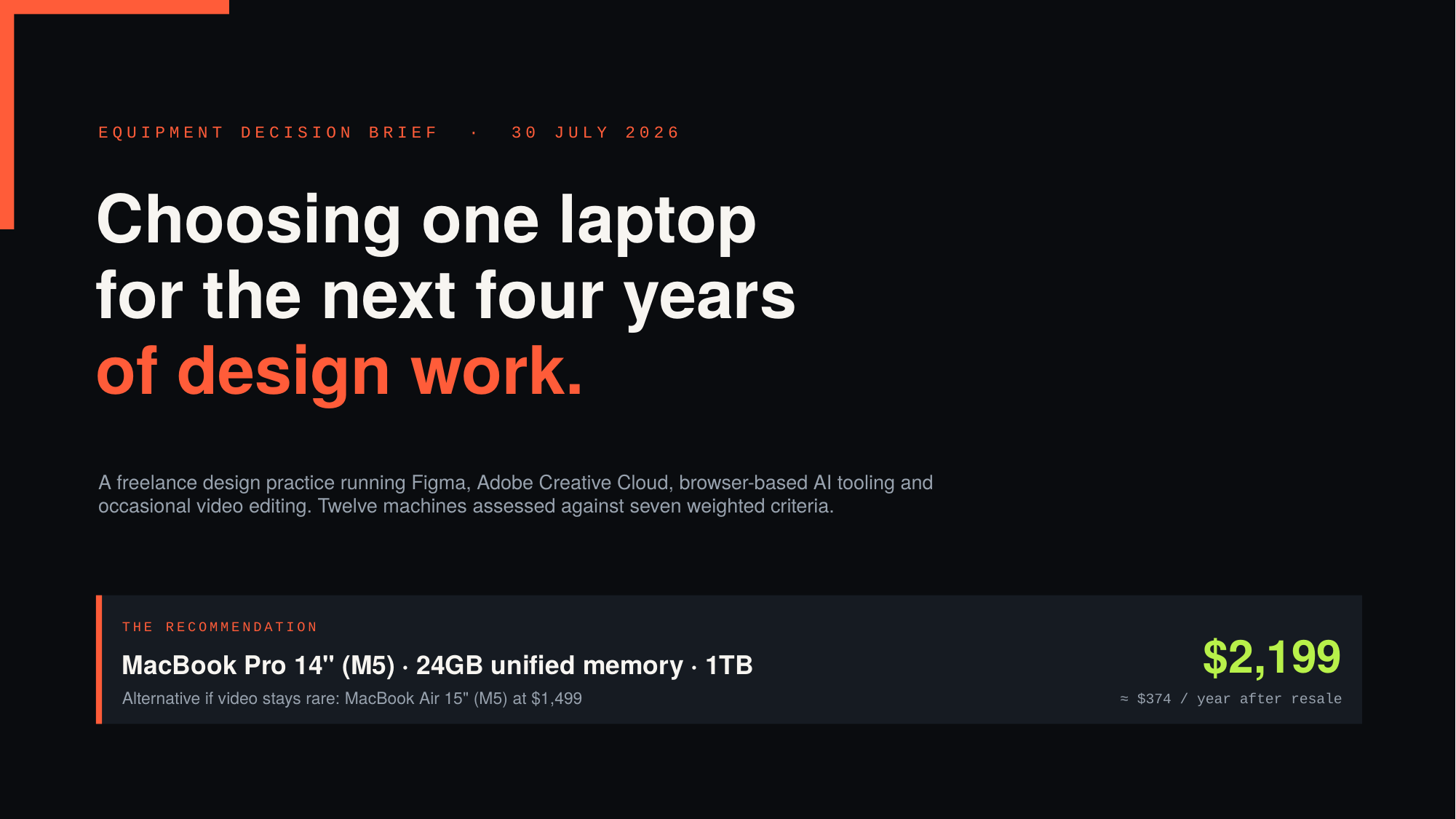

EQUIPMENT DECISION BRIEF  ·  30 JULY 2026
Choosing one laptop
for the next four years
of design work.
A freelance design practice running Figma, Adobe Creative Cloud, browser-based AI tooling and occasional video editing. Twelve machines assessed against seven weighted criteria.

THE RECOMMENDATION
$2,199
MacBook Pro 14" (M5) · 24GB unified memory · 1TB
Alternative if video stays rare: MacBook Air 15" (M5) at $1,499
≈ $374 / year after resale